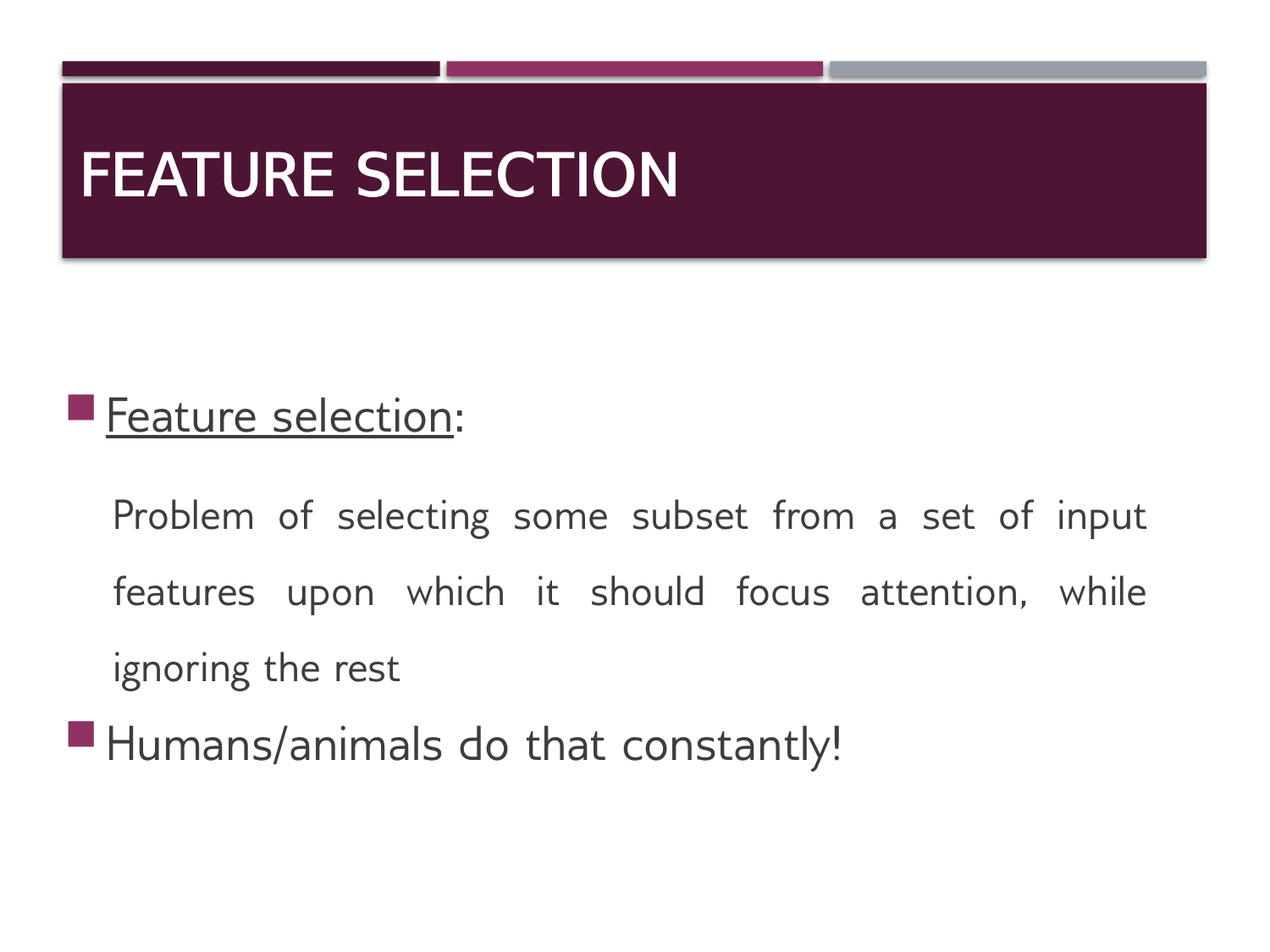

# Feature selection
Feature selection:
Problem of selecting some subset from a set of input features upon which it should focus attention, while ignoring the rest
Humans/animals do that constantly!